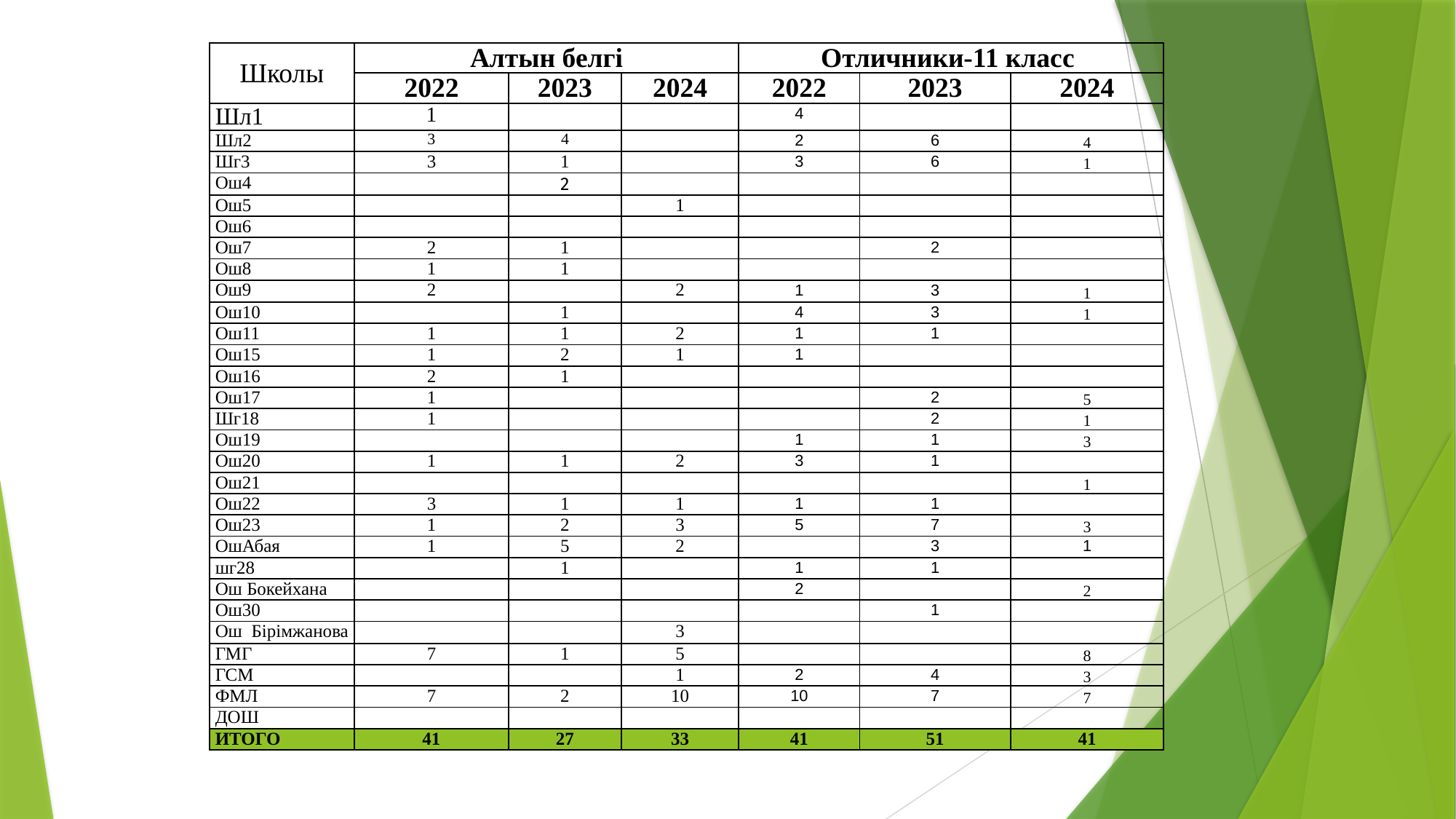

| Школы | Алтын белгі |  |  | Отличники-11 класс |  |  |
| --- | --- | --- | --- | --- | --- | --- |
|  | 2022 | 2023 | 2024 | 2022 | 2023 | 2024 |
| Шл1 | 1 |  |  | 4 |  |  |
| Шл2 | 3 | 4 |  | 2 | 6 | 4 |
| Шг3 | 3 | 1 |  | 3 | 6 | 1 |
| Ош4 |  | 2 |  |  |  |  |
| Ош5 |  |  | 1 |  |  |  |
| Ош6 |  |  |  |  |  |  |
| Ош7 | 2 | 1 |  |  | 2 |  |
| Ош8 | 1 | 1 |  |  |  |  |
| Ош9 | 2 |  | 2 | 1 | 3 | 1 |
| Ош10 |  | 1 |  | 4 | 3 | 1 |
| Ош11 | 1 | 1 | 2 | 1 | 1 |  |
| Ош15 | 1 | 2 | 1 | 1 |  |  |
| Ош16 | 2 | 1 |  |  |  |  |
| Ош17 | 1 |  |  |  | 2 | 5 |
| Шг18 | 1 |  |  |  | 2 | 1 |
| Ош19 |  |  |  | 1 | 1 | 3 |
| Ош20 | 1 | 1 | 2 | 3 | 1 |  |
| Ош21 |  |  |  |  |  | 1 |
| Ош22 | 3 | 1 | 1 | 1 | 1 |  |
| Ош23 | 1 | 2 | 3 | 5 | 7 | 3 |
| ОшАбая | 1 | 5 | 2 |  | 3 | 1 |
| шг28 |  | 1 |  | 1 | 1 |  |
| Ош Бокейхана |  |  |  | 2 |  | 2 |
| Ош30 |  |  |  |  | 1 |  |
| Ош Бірімжанова |  |  | 3 |  |  |  |
| ГМГ | 7 | 1 | 5 |  |  | 8 |
| ГСМ |  |  | 1 | 2 | 4 | 3 |
| ФМЛ | 7 | 2 | 10 | 10 | 7 | 7 |
| ДОШ |  |  |  |  |  |  |
| ИТОГО | 41 | 27 | 33 | 41 | 51 | 41 |